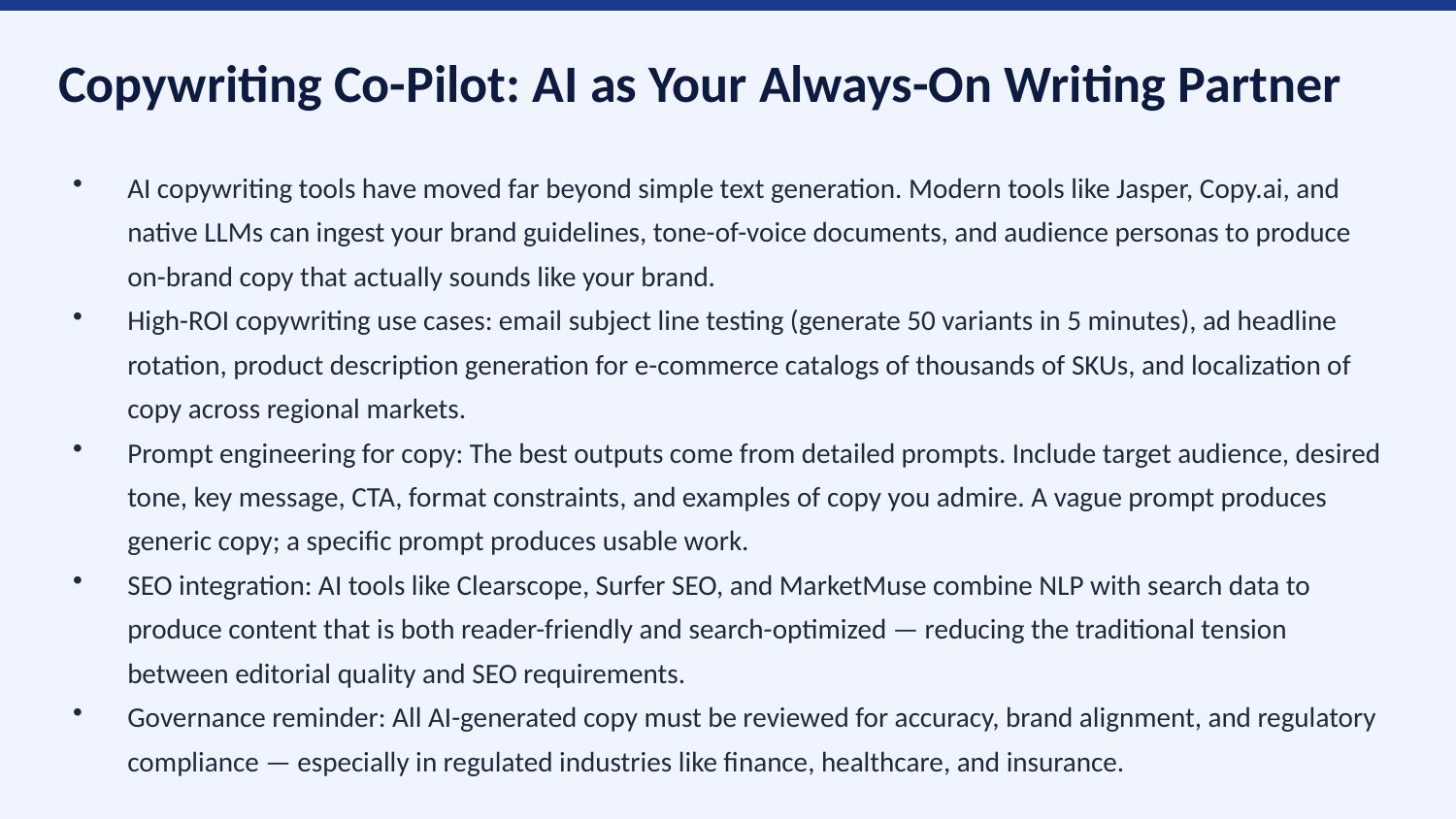

Copywriting Co-Pilot: AI as Your Always-On Writing Partner
AI copywriting tools have moved far beyond simple text generation. Modern tools like Jasper, Copy.ai, and native LLMs can ingest your brand guidelines, tone-of-voice documents, and audience personas to produce on-brand copy that actually sounds like your brand.
High-ROI copywriting use cases: email subject line testing (generate 50 variants in 5 minutes), ad headline rotation, product description generation for e-commerce catalogs of thousands of SKUs, and localization of copy across regional markets.
Prompt engineering for copy: The best outputs come from detailed prompts. Include target audience, desired tone, key message, CTA, format constraints, and examples of copy you admire. A vague prompt produces generic copy; a specific prompt produces usable work.
SEO integration: AI tools like Clearscope, Surfer SEO, and MarketMuse combine NLP with search data to produce content that is both reader-friendly and search-optimized — reducing the traditional tension between editorial quality and SEO requirements.
Governance reminder: All AI-generated copy must be reviewed for accuracy, brand alignment, and regulatory compliance — especially in regulated industries like finance, healthcare, and insurance.